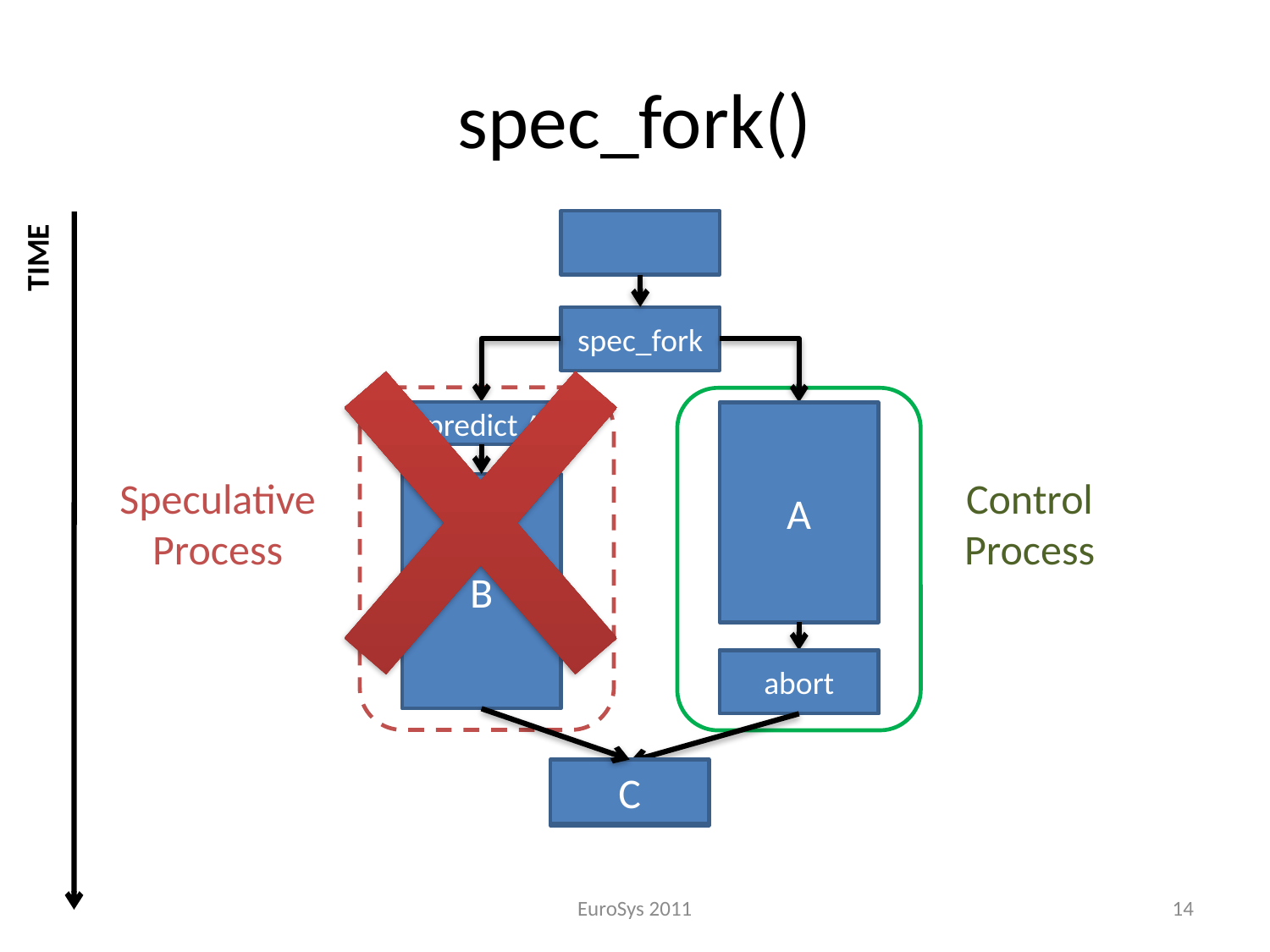

# spec_fork()
TIME

spec_fork

Speculative
Process

Control
Process
 predict A
A
B
commit
abort
C
B
EuroSys 2011
14